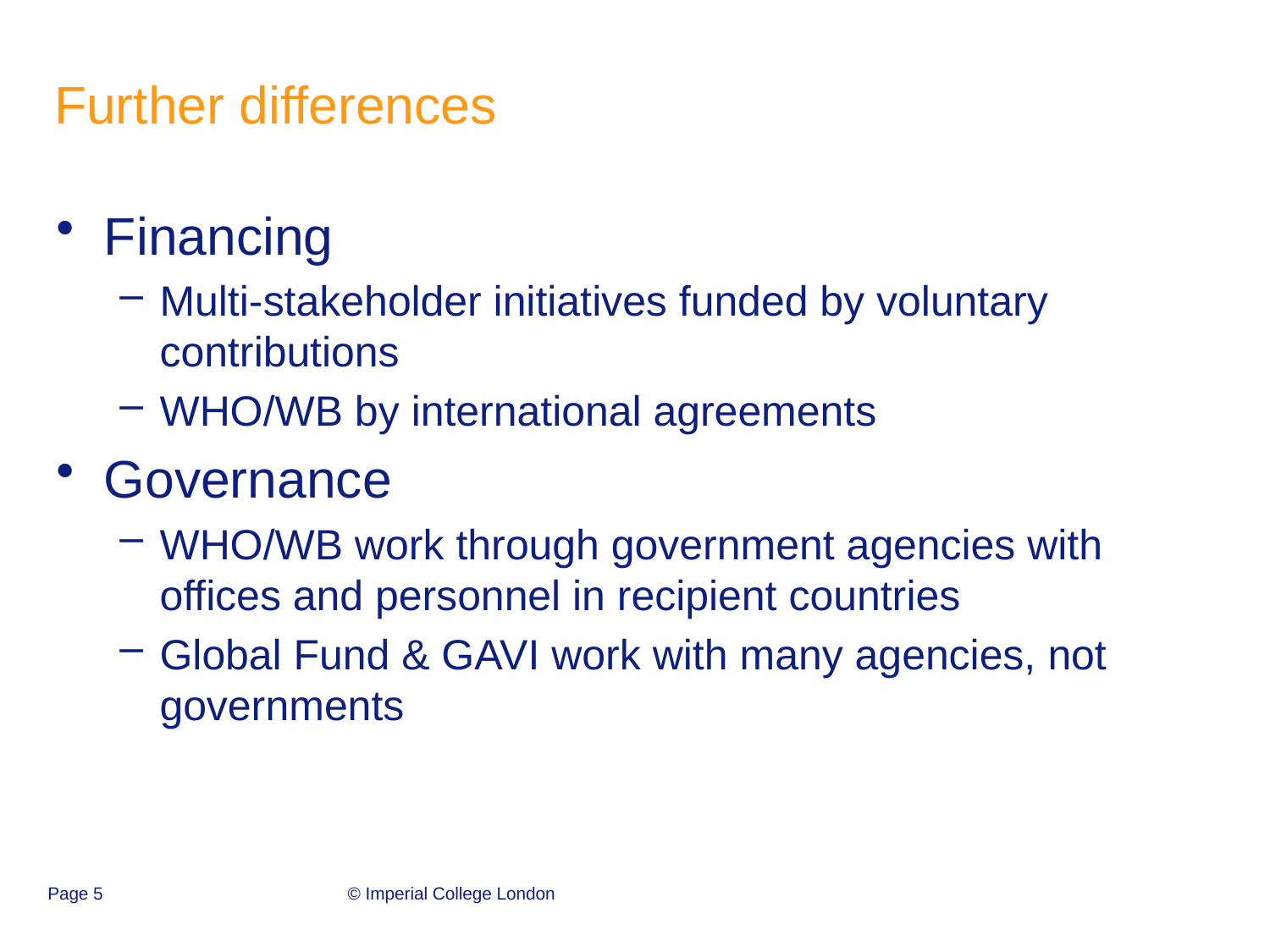

# Further differences
Financing
Multi-stakeholder initiatives funded by voluntary contributions
WHO/WB by international agreements
Governance
WHO/WB work through government agencies with offices and personnel in recipient countries
Global Fund & GAVI work with many agencies, not governments

Page 5
© Imperial College London